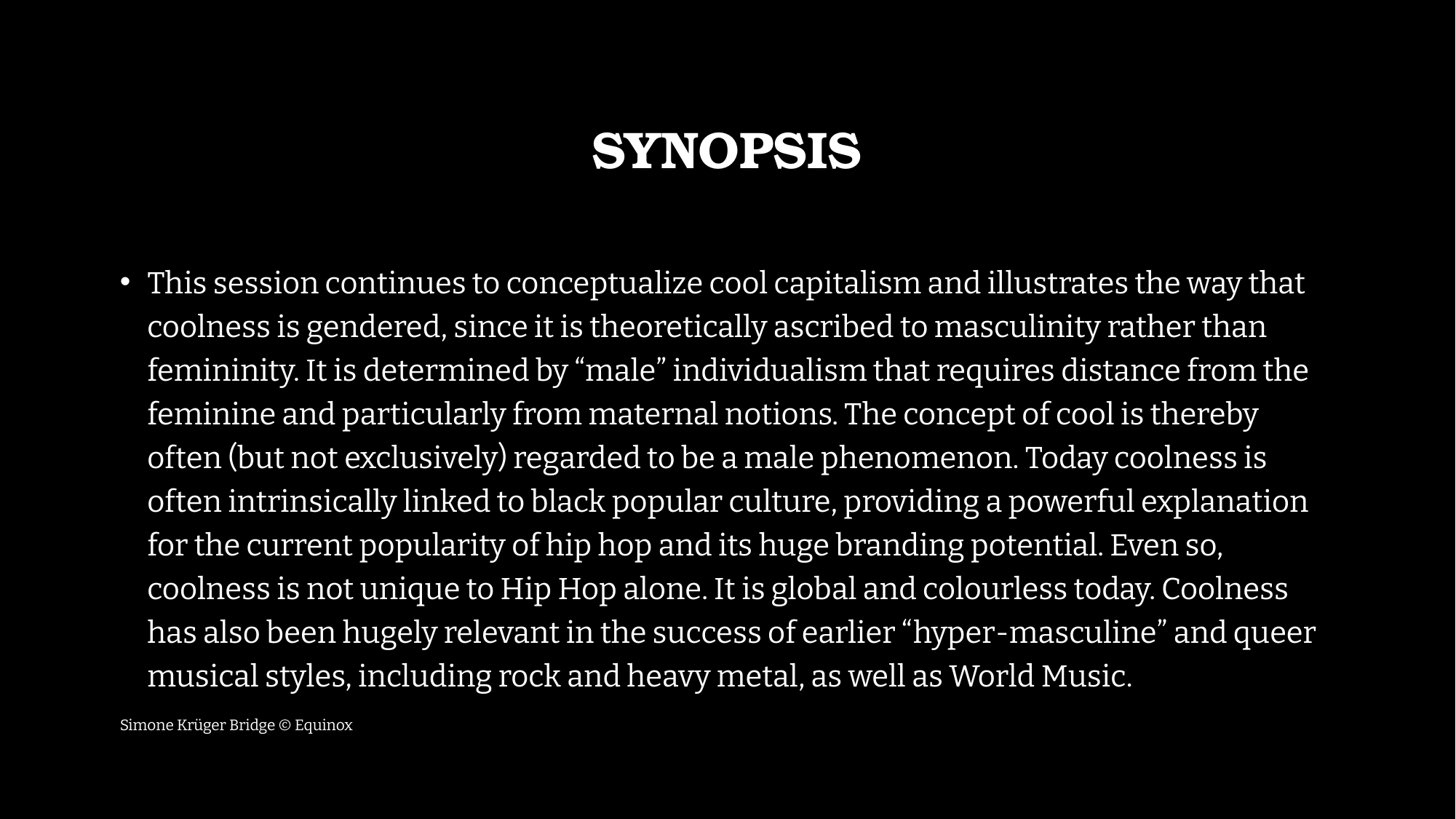

# synopsis
This session continues to conceptualize cool capitalism and illustrates the way that coolness is gendered, since it is theoretically ascribed to masculinity rather than femininity. It is determined by “male” individualism that requires distance from the feminine and particularly from maternal notions. The concept of cool is thereby often (but not exclusively) regarded to be a male phenomenon. Today coolness is often intrinsically linked to black popular culture, providing a powerful explanation for the current popularity of hip hop and its huge branding potential. Even so, coolness is not unique to Hip Hop alone. It is global and colourless today. Coolness has also been hugely relevant in the success of earlier “hyper-masculine” and queer musical styles, including rock and heavy metal, as well as World Music.
Simone Krüger Bridge © Equinox